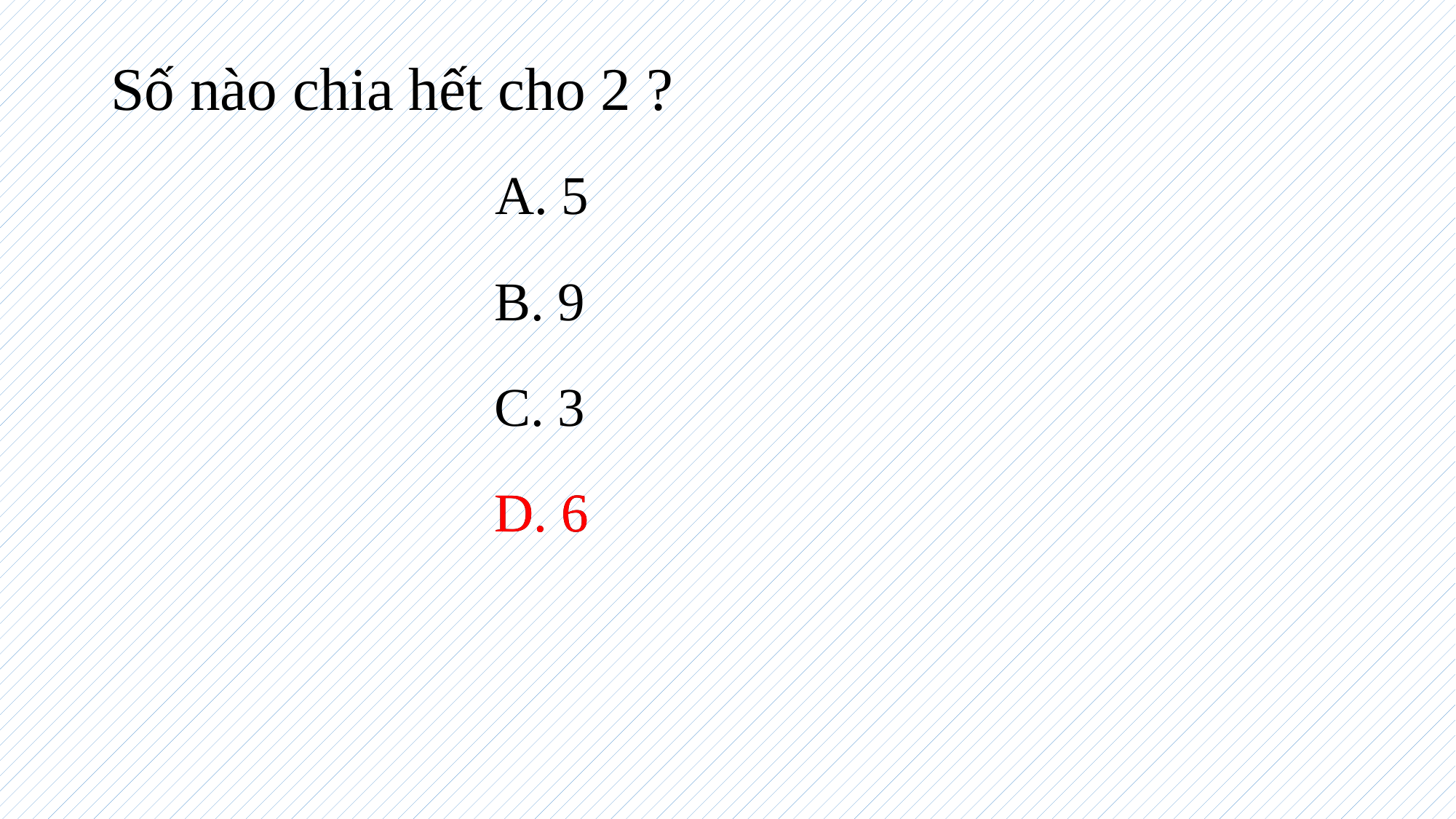

# Số nào chia hết cho 2 ?
A. 5
B. 9
C. 3
D. 6
D. 6